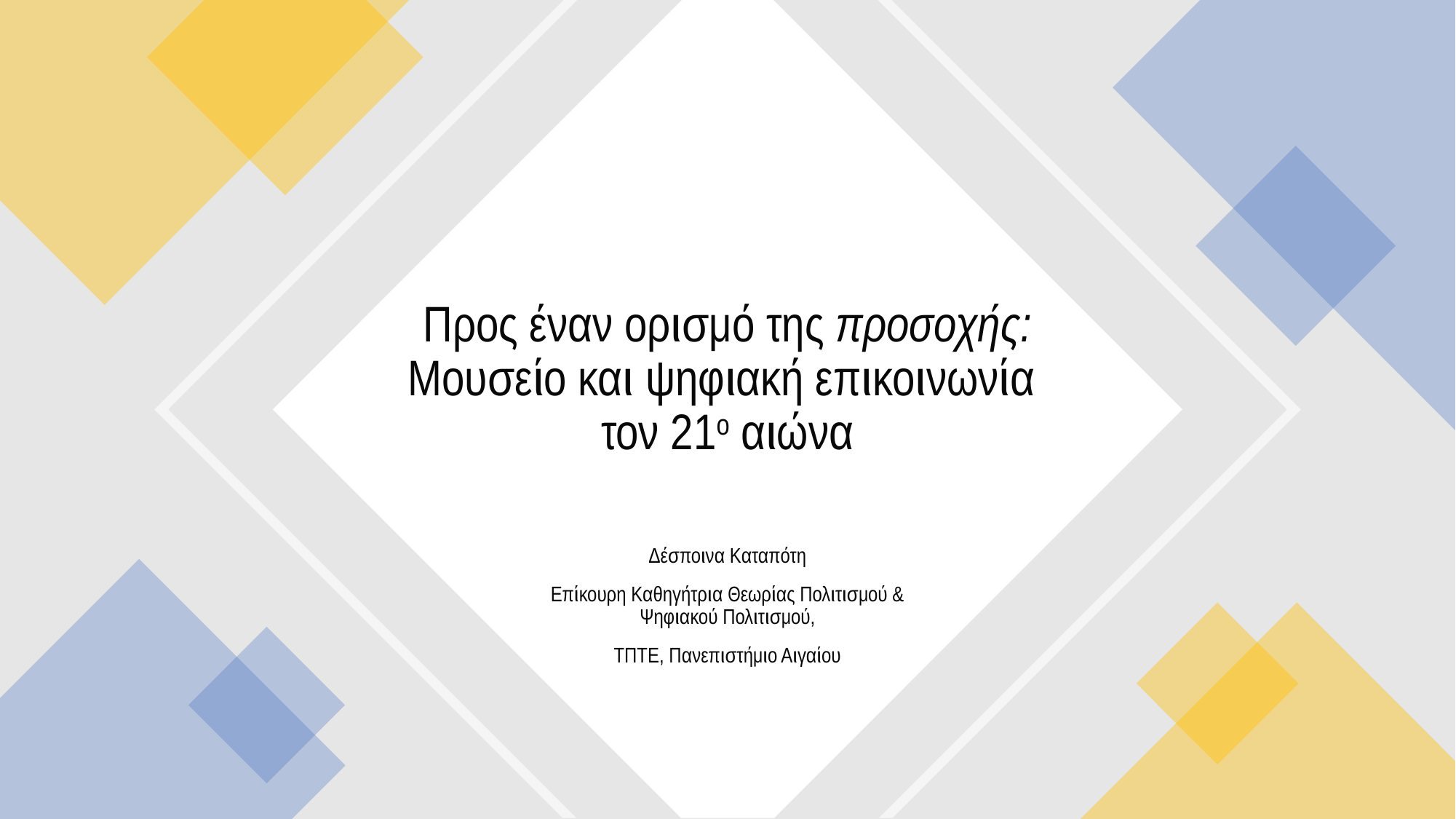

# Προς έναν ορισμό της προσοχής: Μουσείο και ψηφιακή επικοινωνία τον 21ο αιώνα
Δέσποινα Καταπότη
Επίκουρη Καθηγήτρια Θεωρίας Πολιτισμού & Ψηφιακού Πολιτισμού,
ΤΠΤΕ, Πανεπιστήμιο Αιγαίου